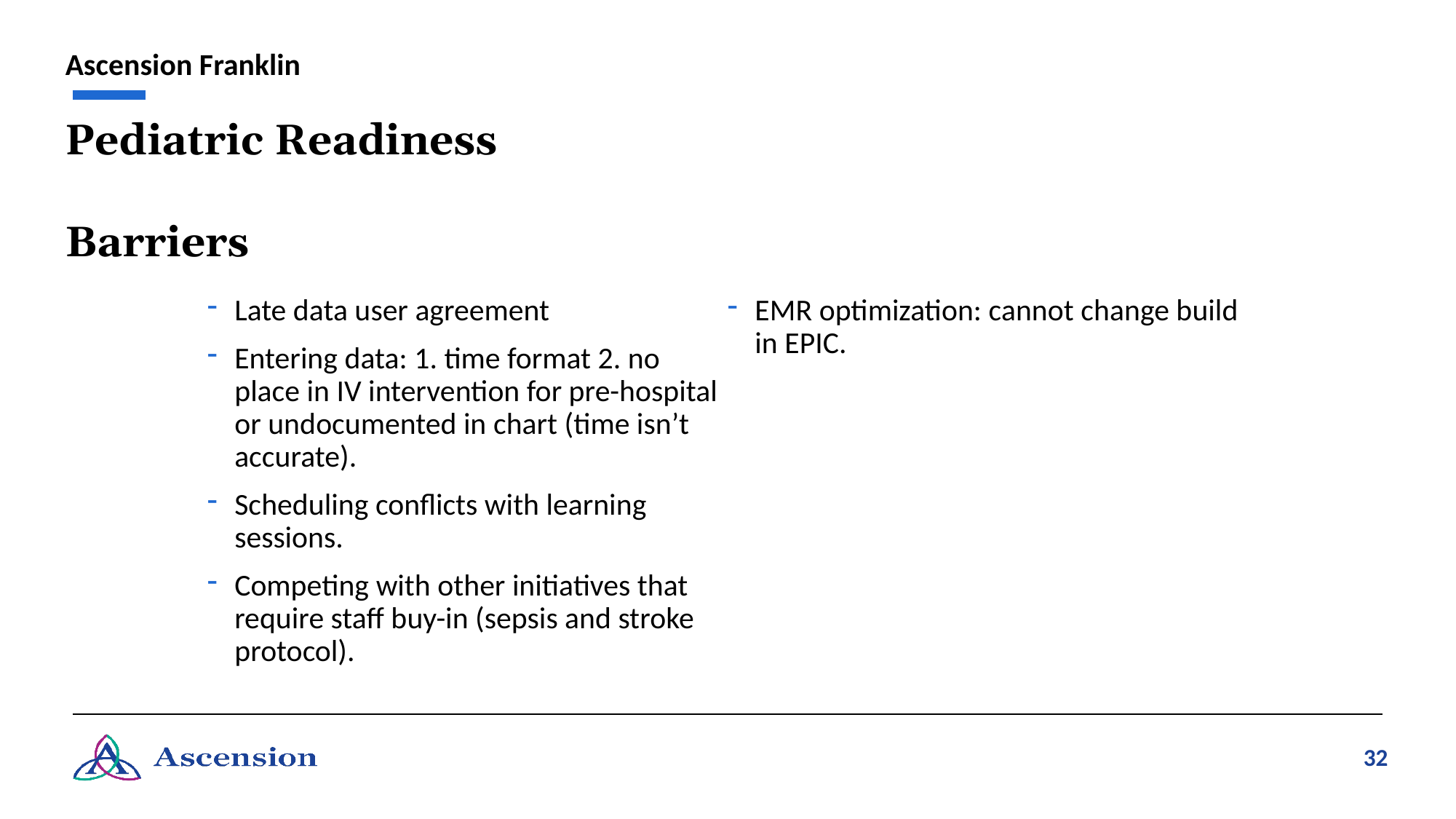

Ascension Franklin
# Pediatric Readiness Barriers
Late data user agreement
Entering data: 1. time format 2. no place in IV intervention for pre-hospital or undocumented in chart (time isn’t accurate).
Scheduling conflicts with learning sessions.
Competing with other initiatives that require staff buy-in (sepsis and stroke protocol).
EMR optimization: cannot change build in EPIC.